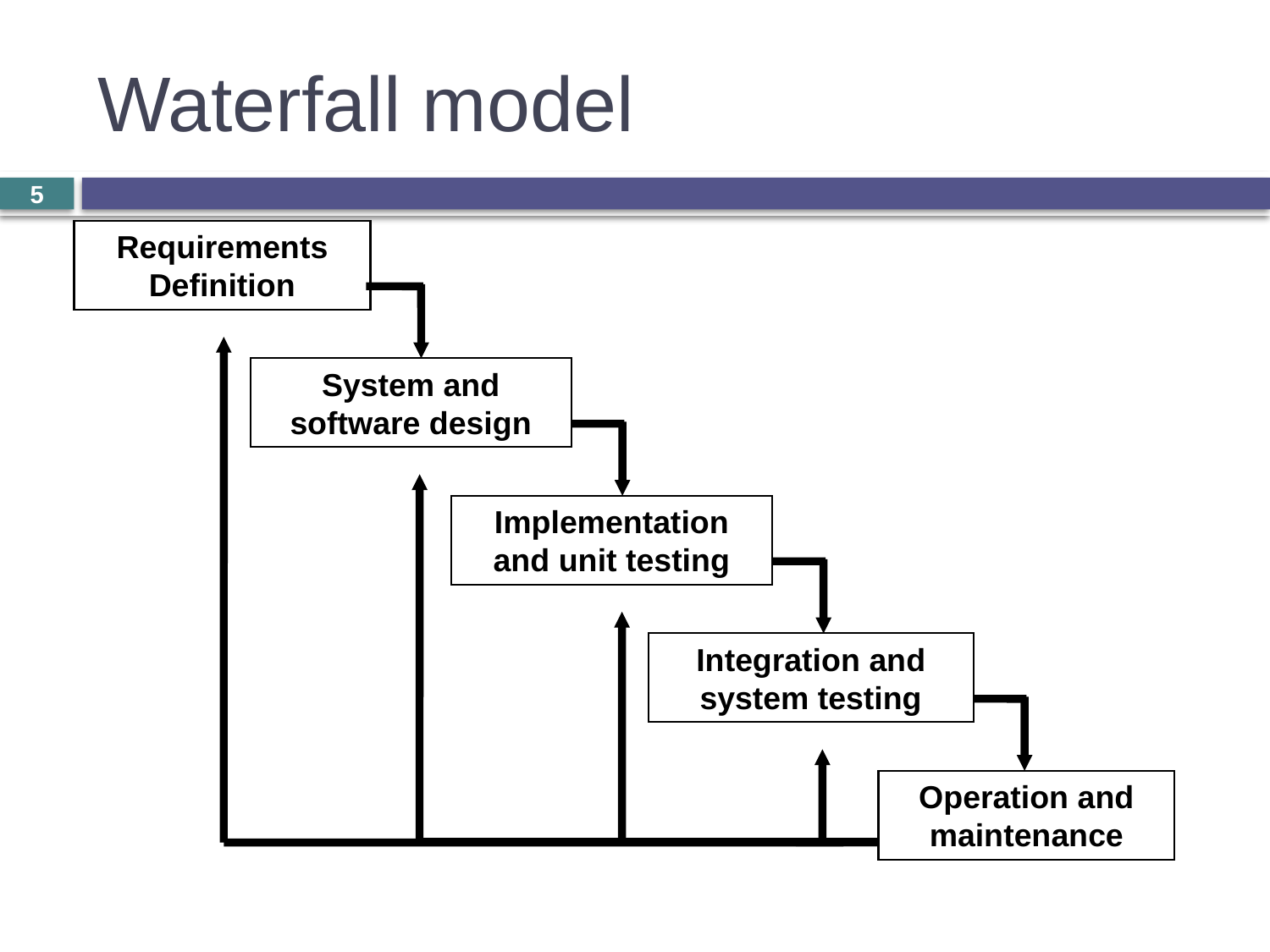

# Waterfall model
5
Requirements Definition

System and
software design

Implementation and unit testing

Integration and system testing

Operation and maintenance